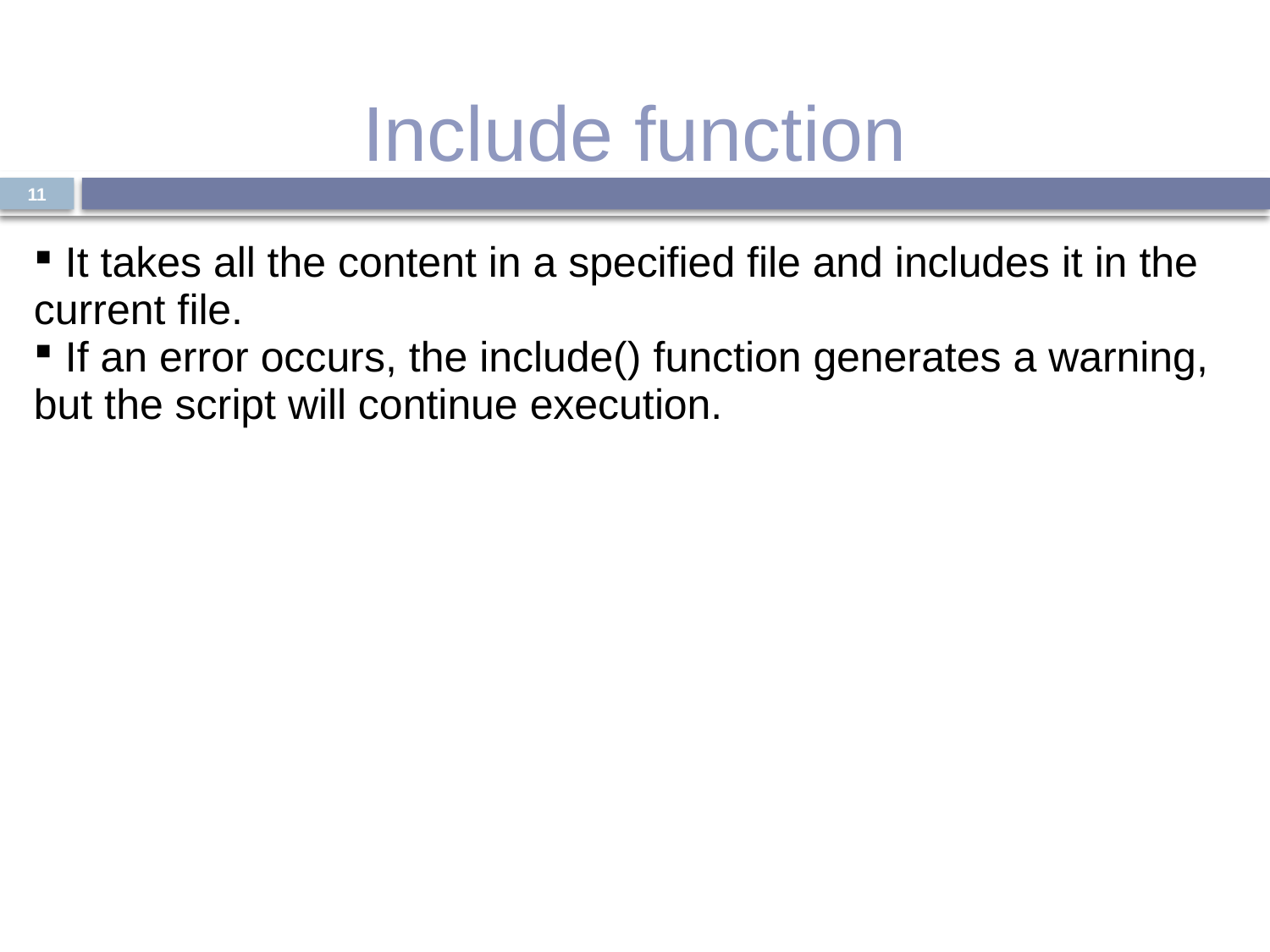

# Include function
11
| It takes all the content in a specified file and includes it in the current file. If an error occurs, the include() function generates a warning, but the script will continue execution. |
| --- |